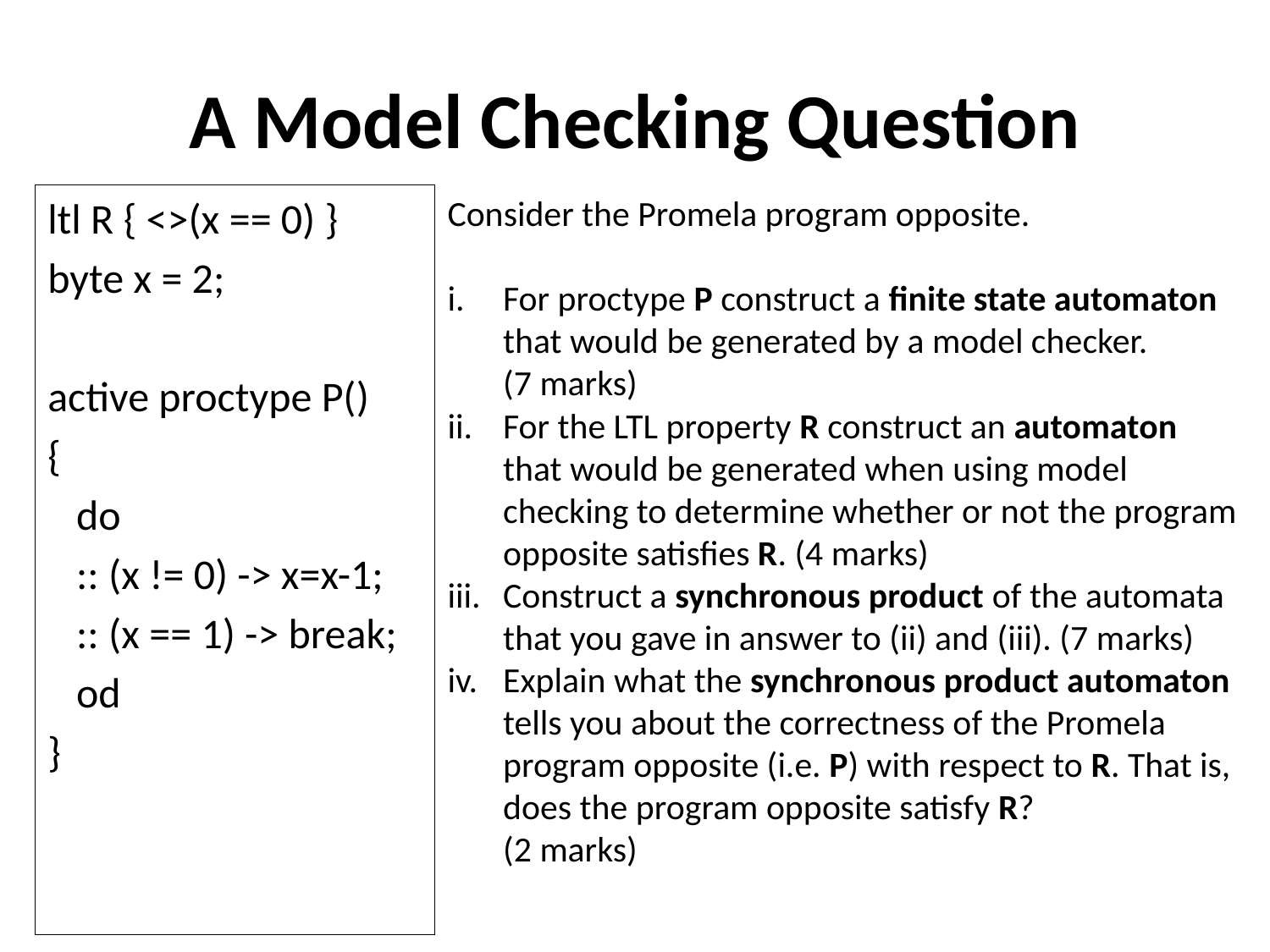

# A Model Checking Question
ltl R { <>(x == 0) }
byte x = 2;

active proctype P()
{
   do
   :: (x != 0) -> x=x-1;
   :: (x == 1) -> break;
   od
}

Consider the Promela program opposite.

For proctype P construct a finite state automaton that would be generated by a model checker.         (7 marks)
For the LTL property R construct an automaton that would be generated when using model checking to determine whether or not the program opposite satisfies R. (4 marks)
Construct a synchronous product of the automata that you gave in answer to (ii) and (iii). (7 marks)
Explain what the synchronous product automaton tells you about the correctness of the Promela program opposite (i.e. P) with respect to R. That is, does the program opposite satisfy R?                        (2 marks)